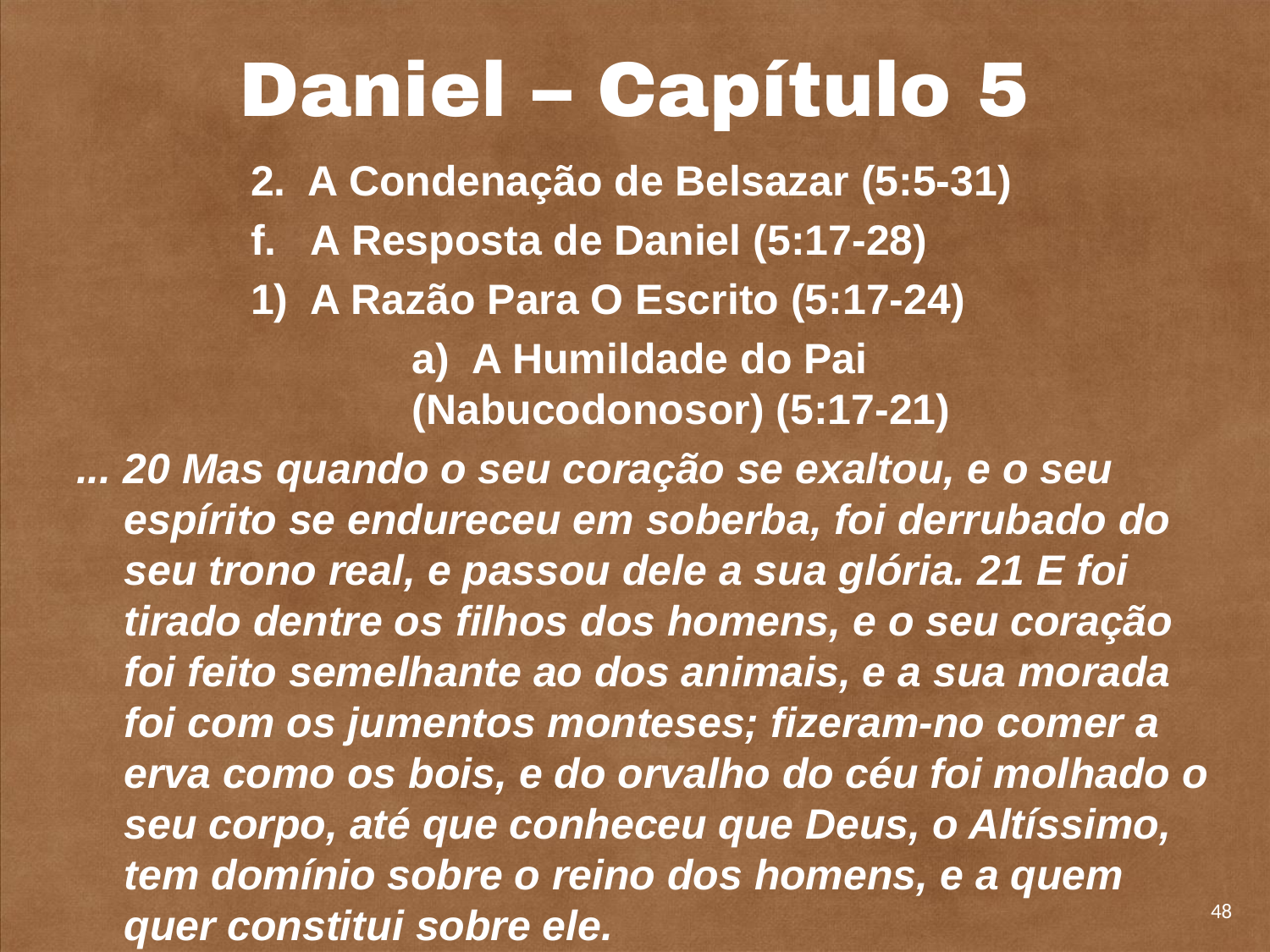

# Daniel – Capítulo 5
		2.  A Condenação de Belsazar (5:5-31)
		f.   A Resposta de Daniel (5:17-28)
		1)  A Razão Para O Escrito (5:17-24)
	a)  A Humildade do Pai (Nabucodonosor) (5:17-21)
... 20 Mas quando o seu coração se exaltou, e o seu espírito se endureceu em soberba, foi derrubado do seu trono real, e passou dele a sua glória. 21 E foi tirado dentre os filhos dos homens, e o seu coração foi feito semelhante ao dos animais, e a sua morada foi com os jumentos monteses; fizeram-no comer a erva como os bois, e do orvalho do céu foi molhado o seu corpo, até que conheceu que Deus, o Altíssimo, tem domínio sobre o reino dos homens, e a quem quer constitui sobre ele.
48